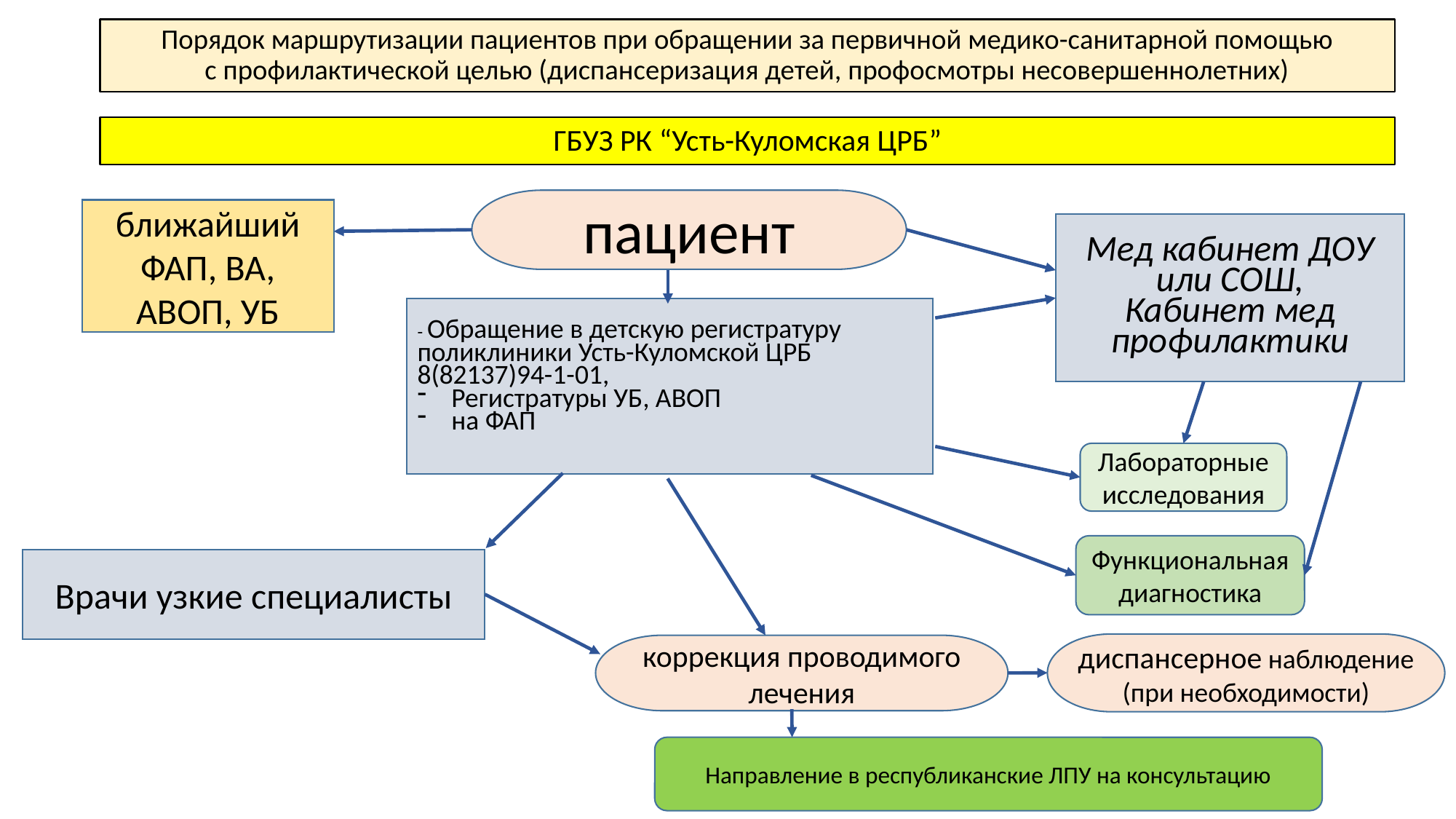

# Порядок маршрутизации пациентов при обращении за первичной медико-санитарной помощью с профилактической целью (диспансеризация детей, профосмотры несовершеннолетних)
ГБУЗ РК “Усть-Куломская ЦРБ”
пациент
ближайший ФАП, ВА, АВОП, УБ
Мед кабинет ДОУ или СОШ,
Кабинет мед профилактики
- Обращение в детскую регистратуру поликлиники Усть-Куломской ЦРБ 8(82137)94-1-01,
Регистратуры УБ, АВОП
на ФАП

Лабораторные исследования
Функциональная диагностика
Врачи узкие специалисты
диспансерное наблюдение (при необходимости)
коррекция проводимого лечения
Направление в республиканские ЛПУ на консультацию